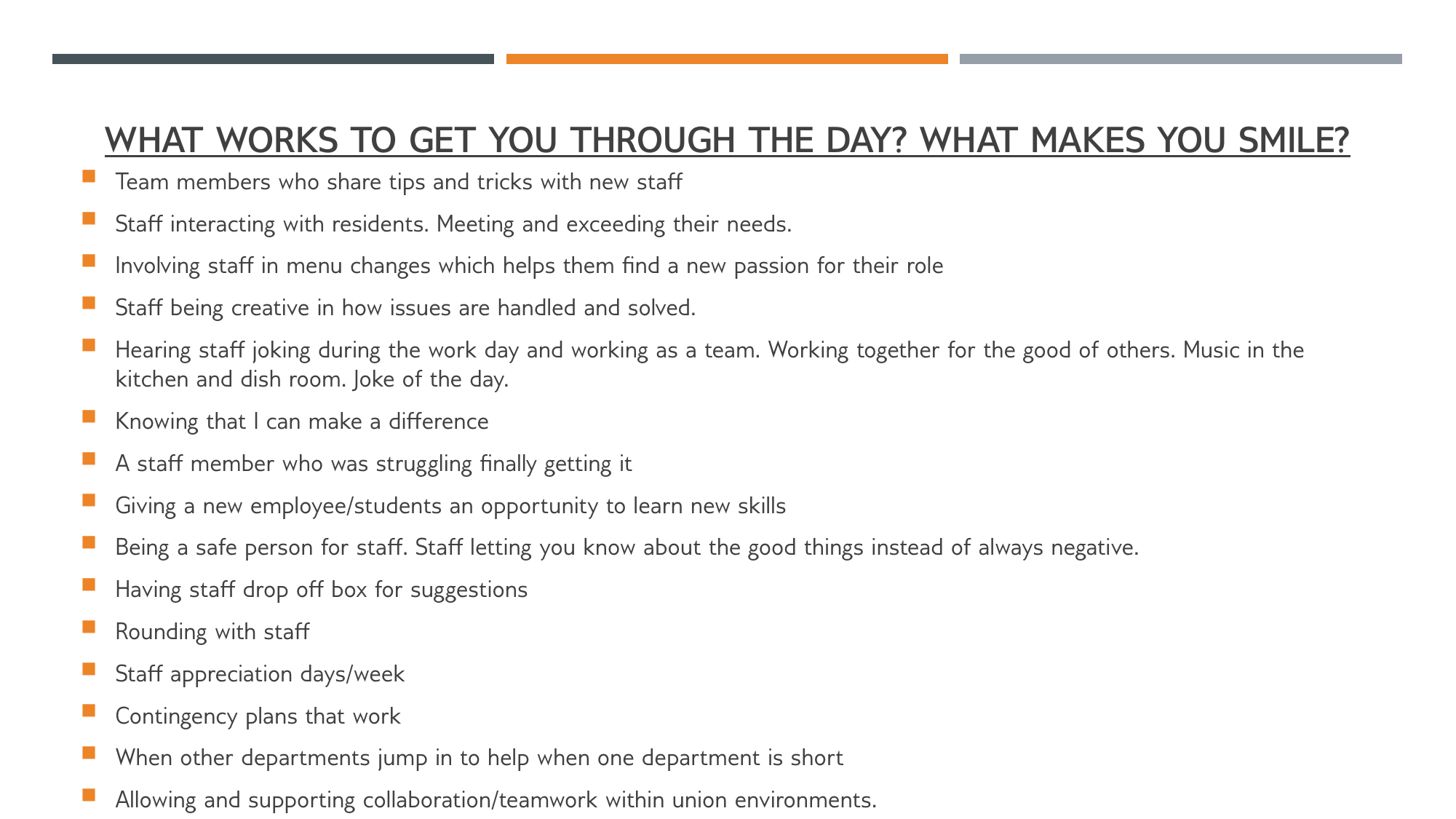

# What works to get you through the day? What makes you smile?
Team members who share tips and tricks with new staff
Staff interacting with residents. Meeting and exceeding their needs.
Involving staff in menu changes which helps them find a new passion for their role
Staff being creative in how issues are handled and solved.
Hearing staff joking during the work day and working as a team. Working together for the good of others. Music in the kitchen and dish room. Joke of the day.
Knowing that I can make a difference
A staff member who was struggling finally getting it
Giving a new employee/students an opportunity to learn new skills
Being a safe person for staff. Staff letting you know about the good things instead of always negative.
Having staff drop off box for suggestions
Rounding with staff
Staff appreciation days/week
Contingency plans that work
When other departments jump in to help when one department is short
Allowing and supporting collaboration/teamwork within union environments.